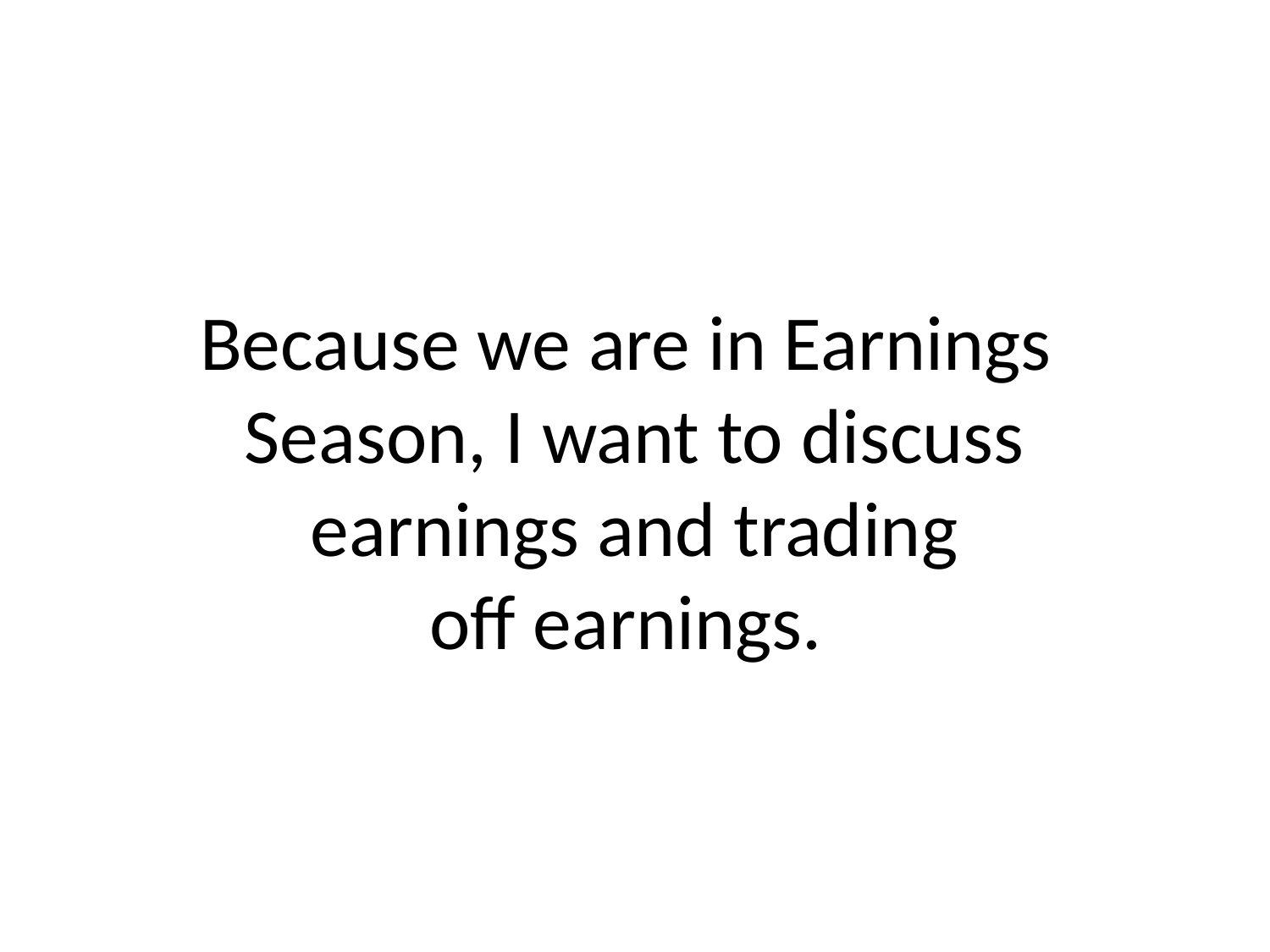

# Because we are in Earnings Season, I want to discuss earnings and trading off earnings.